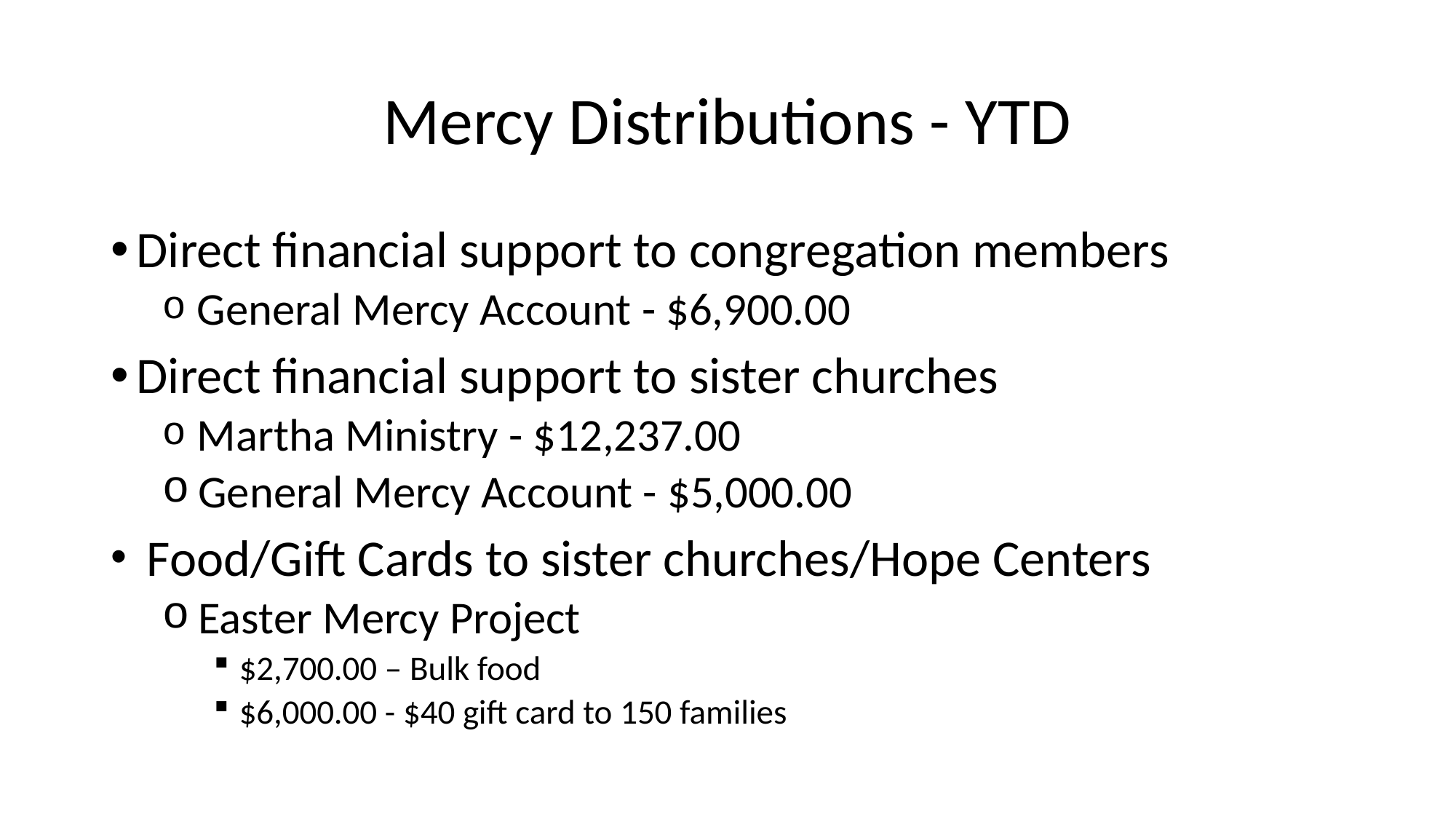

# Mercy Distributions - YTD
Direct financial support to congregation members
 General Mercy Account - $6,900.00
Direct financial support to sister churches
 Martha Ministry - $12,237.00
 General Mercy Account - $5,000.00
 Food/Gift Cards to sister churches/Hope Centers
 Easter Mercy Project
$2,700.00 – Bulk food
$6,000.00 - $40 gift card to 150 families